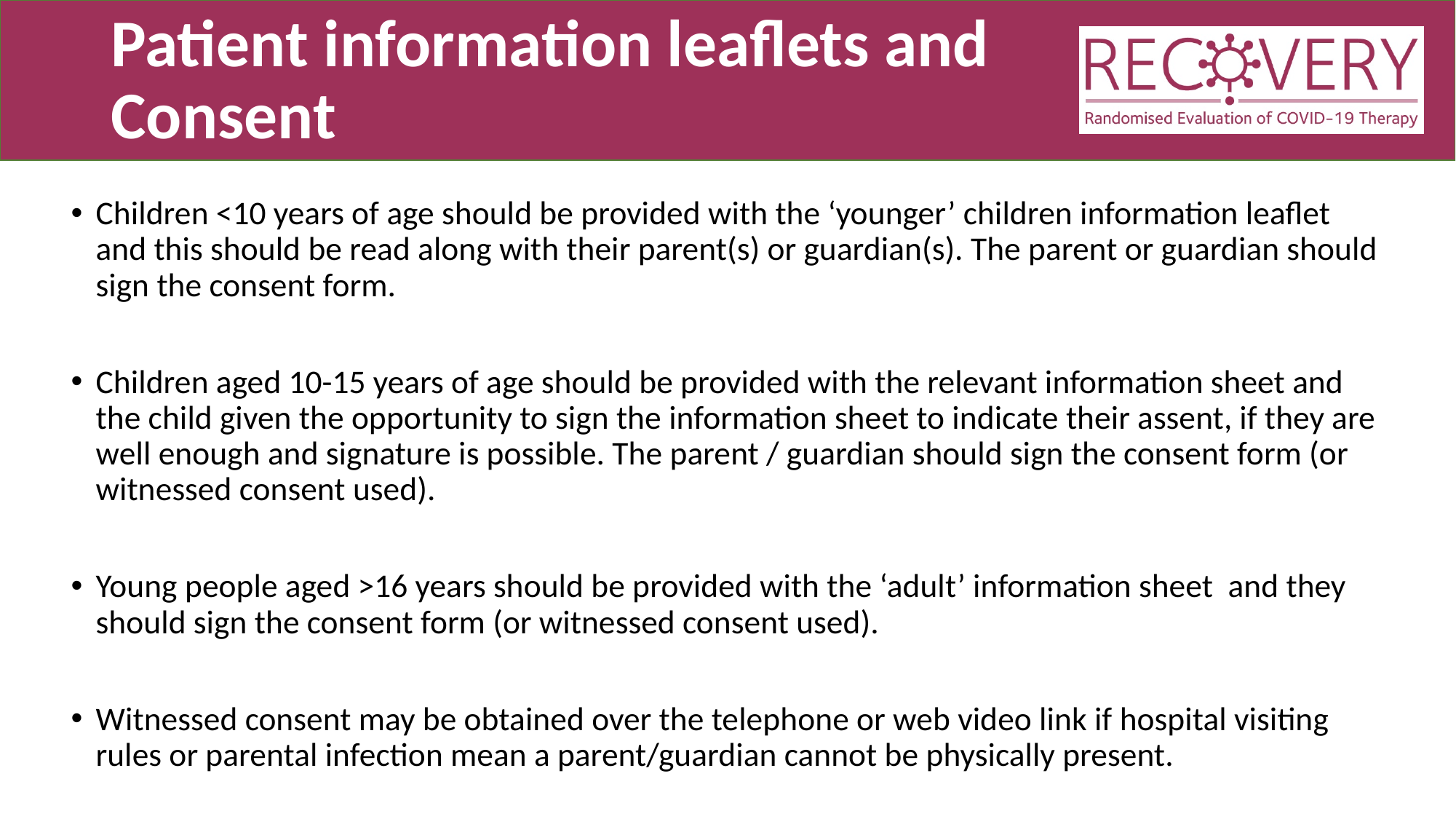

# Patient information leaflets and Consent
Children <10 years of age should be provided with the ‘younger’ children information leaflet and this should be read along with their parent(s) or guardian(s). The parent or guardian should sign the consent form.

Children aged 10-15 years of age should be provided with the relevant information sheet and the child given the opportunity to sign the information sheet to indicate their assent, if they are well enough and signature is possible. The parent / guardian should sign the consent form (or witnessed consent used).

Young people aged >16 years should be provided with the ‘adult’ information sheet  and they should sign the consent form (or witnessed consent used).

Witnessed consent may be obtained over the telephone or web video link if hospital visiting rules or parental infection mean a parent/guardian cannot be physically present.